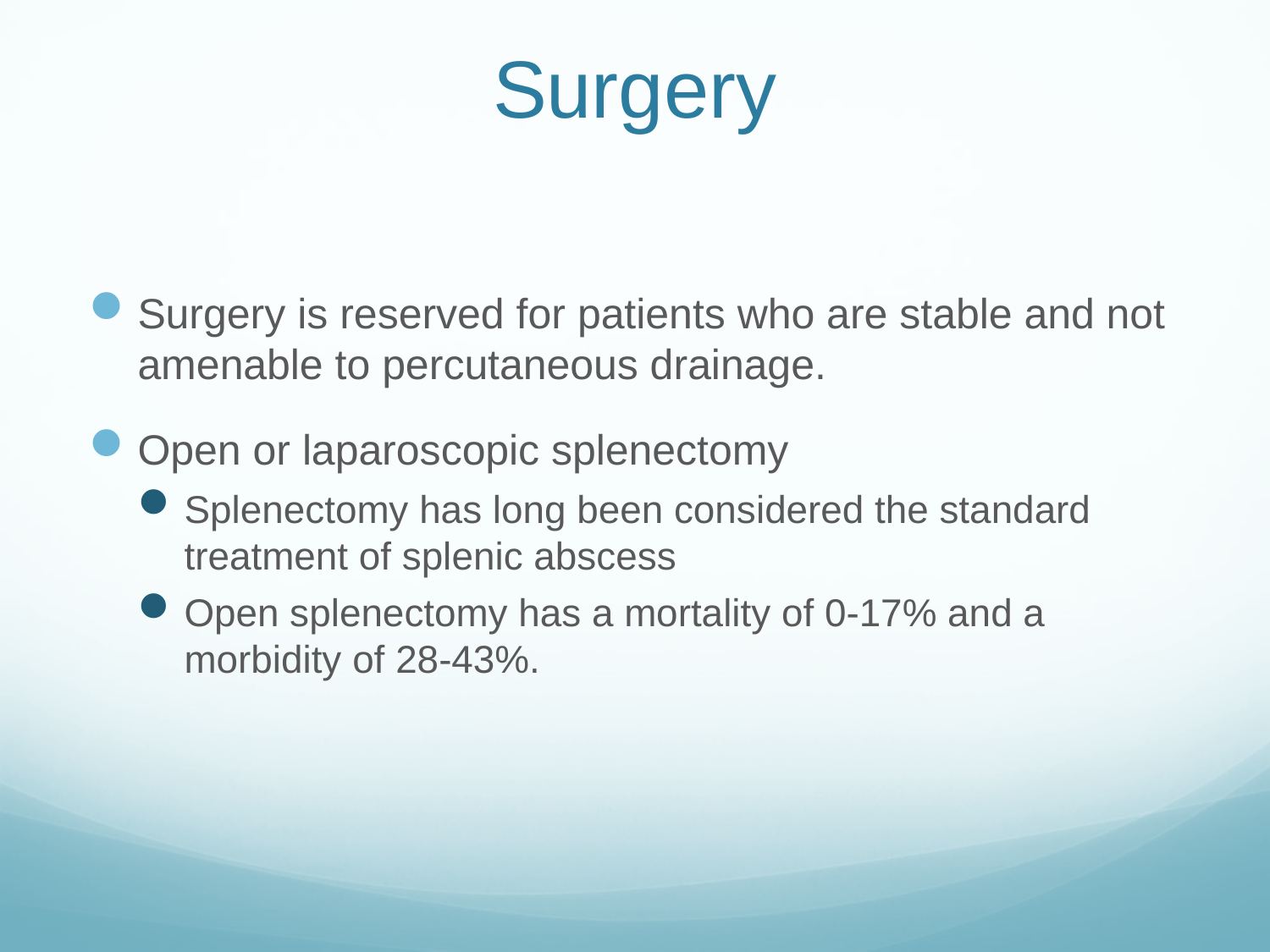

# Surgery
Surgery is reserved for patients who are stable and not amenable to percutaneous drainage.
Open or laparoscopic splenectomy
Splenectomy has long been considered the standard treatment of splenic abscess
Open splenectomy has a mortality of 0-17% and a morbidity of 28-43%.